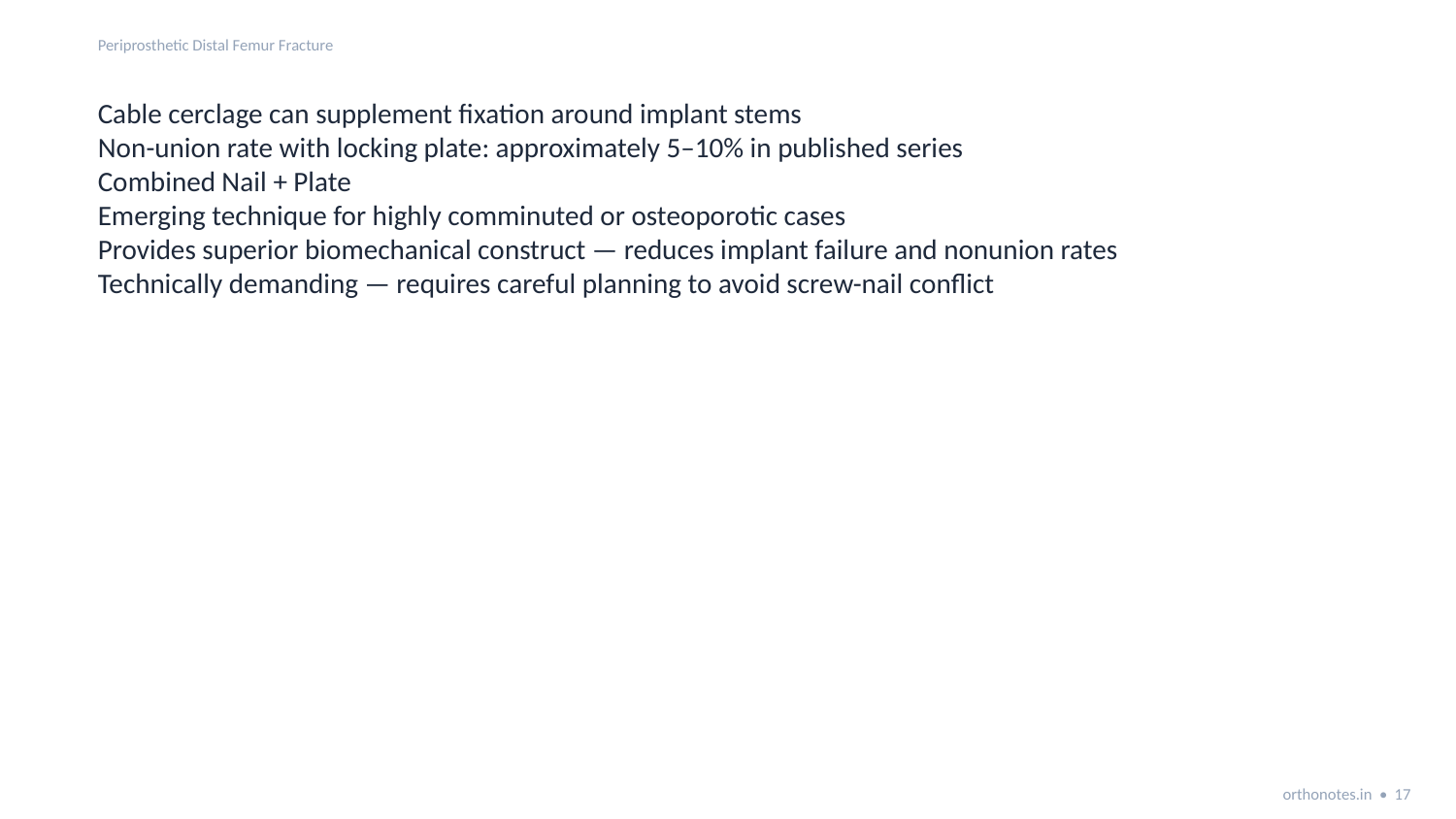

Periprosthetic Distal Femur Fracture
Cable cerclage can supplement fixation around implant stems
Non-union rate with locking plate: approximately 5–10% in published series
Combined Nail + Plate
Emerging technique for highly comminuted or osteoporotic cases
Provides superior biomechanical construct — reduces implant failure and nonunion rates
Technically demanding — requires careful planning to avoid screw-nail conflict
orthonotes.in  •  17